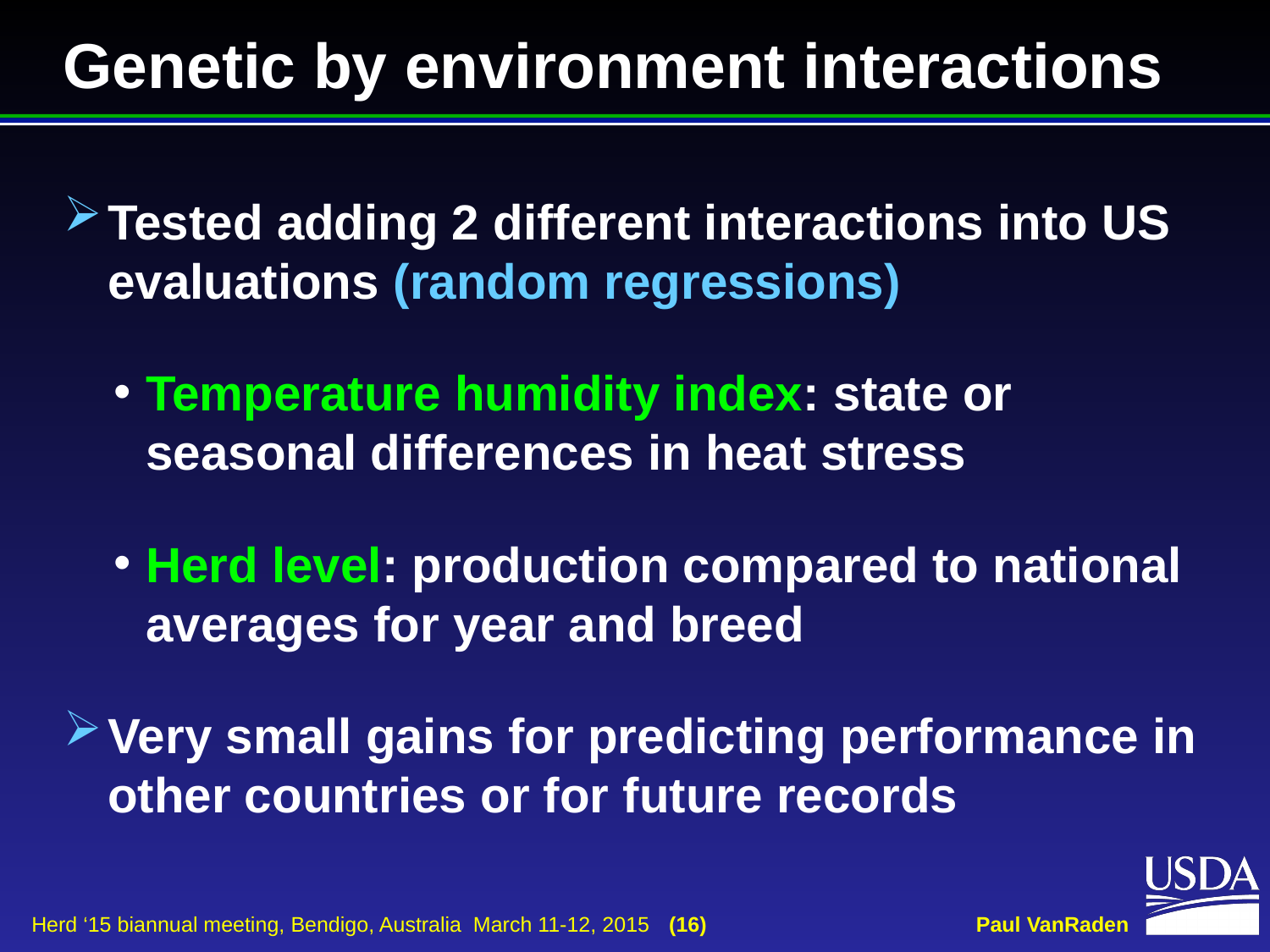

# Genetic by environment interactions
Tested adding 2 different interactions into US evaluations (random regressions)
Temperature humidity index: state or seasonal differences in heat stress
Herd level: production compared to national averages for year and breed
Very small gains for predicting performance in other countries or for future records